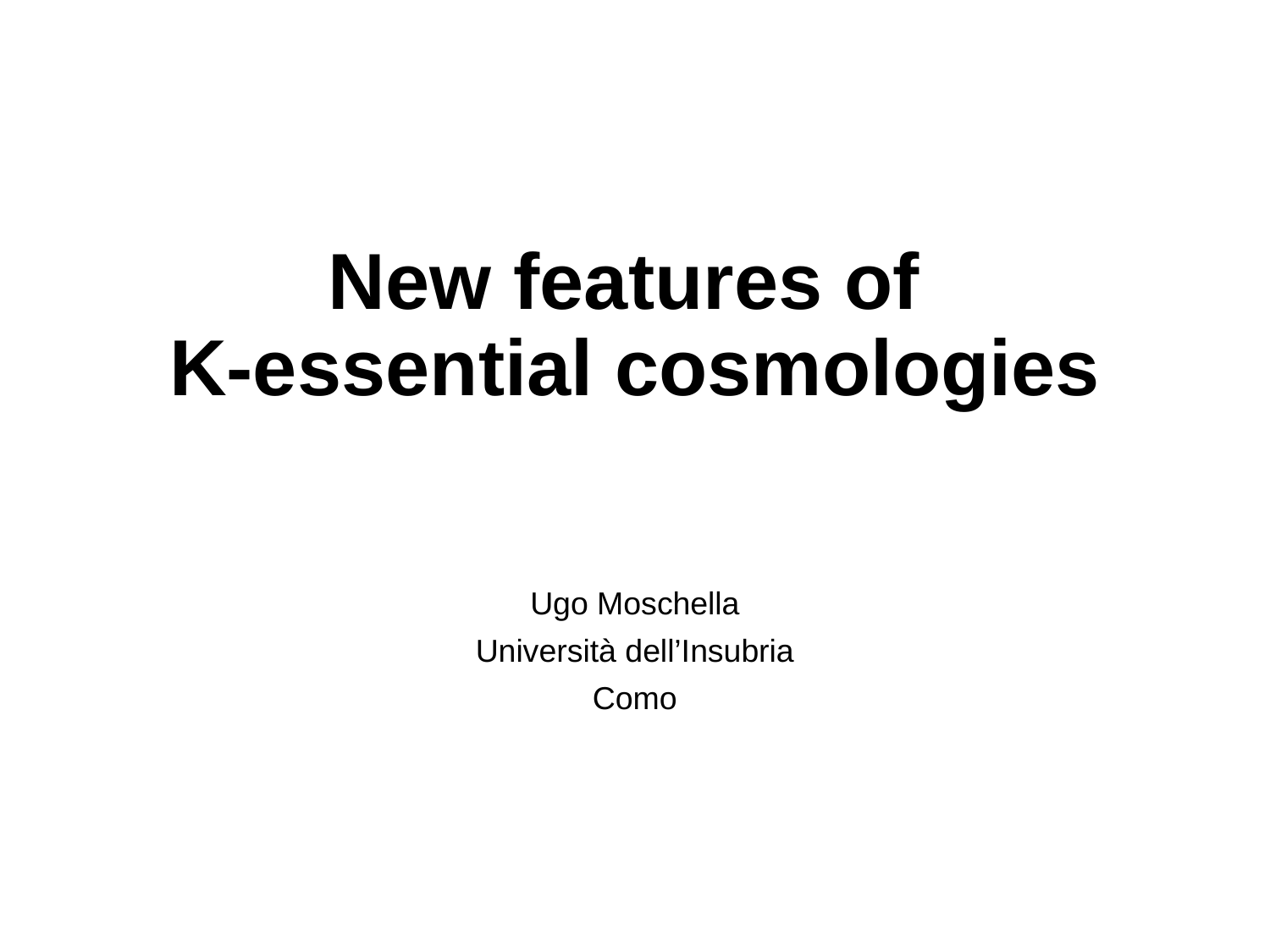

# New features of K-essential cosmologies
Ugo Moschella
Università dell’Insubria
Como